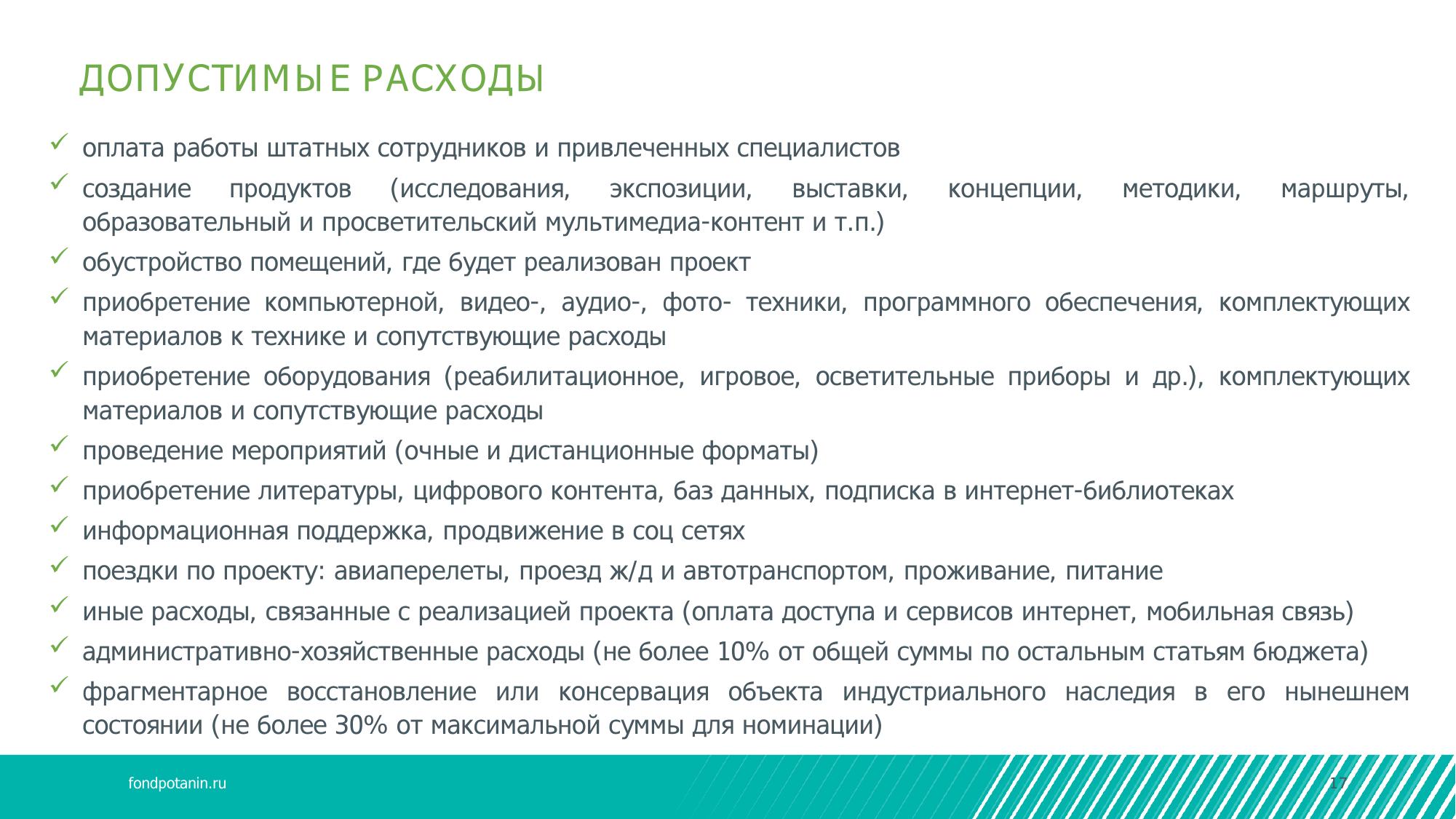

ДОПУСТИМЫЕ РАСХОДЫ
оплата работы штатных сотрудников и привлеченных специалистов
создание продуктов (исследования, экспозиции, выставки, концепции, методики, маршруты, образовательный и просветительский мультимедиа-контент и т.п.)
обустройство помещений, где будет реализован проект
приобретение компьютерной, видео-, аудио-, фото- техники, программного обеспечения, комплектующих материалов к технике и сопутствующие расходы
приобретение оборудования (реабилитационное, игровое, осветительные приборы и др.), комплектующих материалов и сопутствующие расходы
проведение мероприятий (очные и дистанционные форматы)
приобретение литературы, цифрового контента, баз данных, подписка в интернет-библиотеках
информационная поддержка, продвижение в соц сетях
поездки по проекту: авиаперелеты, проезд ж/д и автотранспортом, проживание, питание
иные расходы, связанные с реализацией проекта (оплата доступа и сервисов интернет, мобильная связь)
административно-хозяйственные расходы (не более 10% от общей суммы по остальным статьям бюджета)
фрагментарное восстановление или консервация объекта индустриального наследия в его нынешнем состоянии (не более 30% от максимальной суммы для номинации)